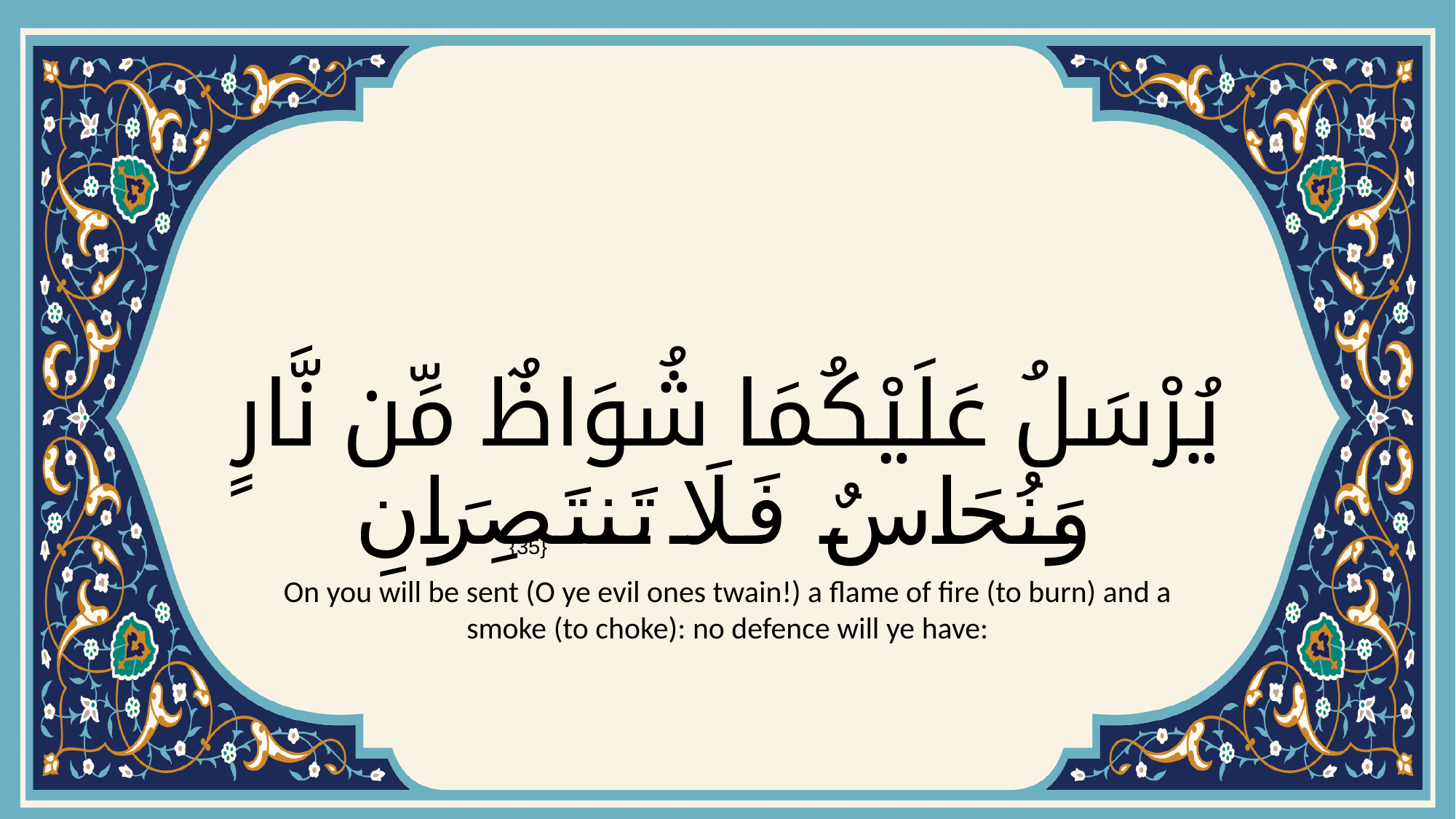

# يُرْسَلُ عَلَيْكُمَا شُوَاظٌ مِّن نَّارٍ وَنُحَاسٌ فَلَا تَنتَصِرَانِ
{35}
On you will be sent (O ye evil ones twain!) a flame of fire (to burn) and a smoke (to choke): no defence will ye have: